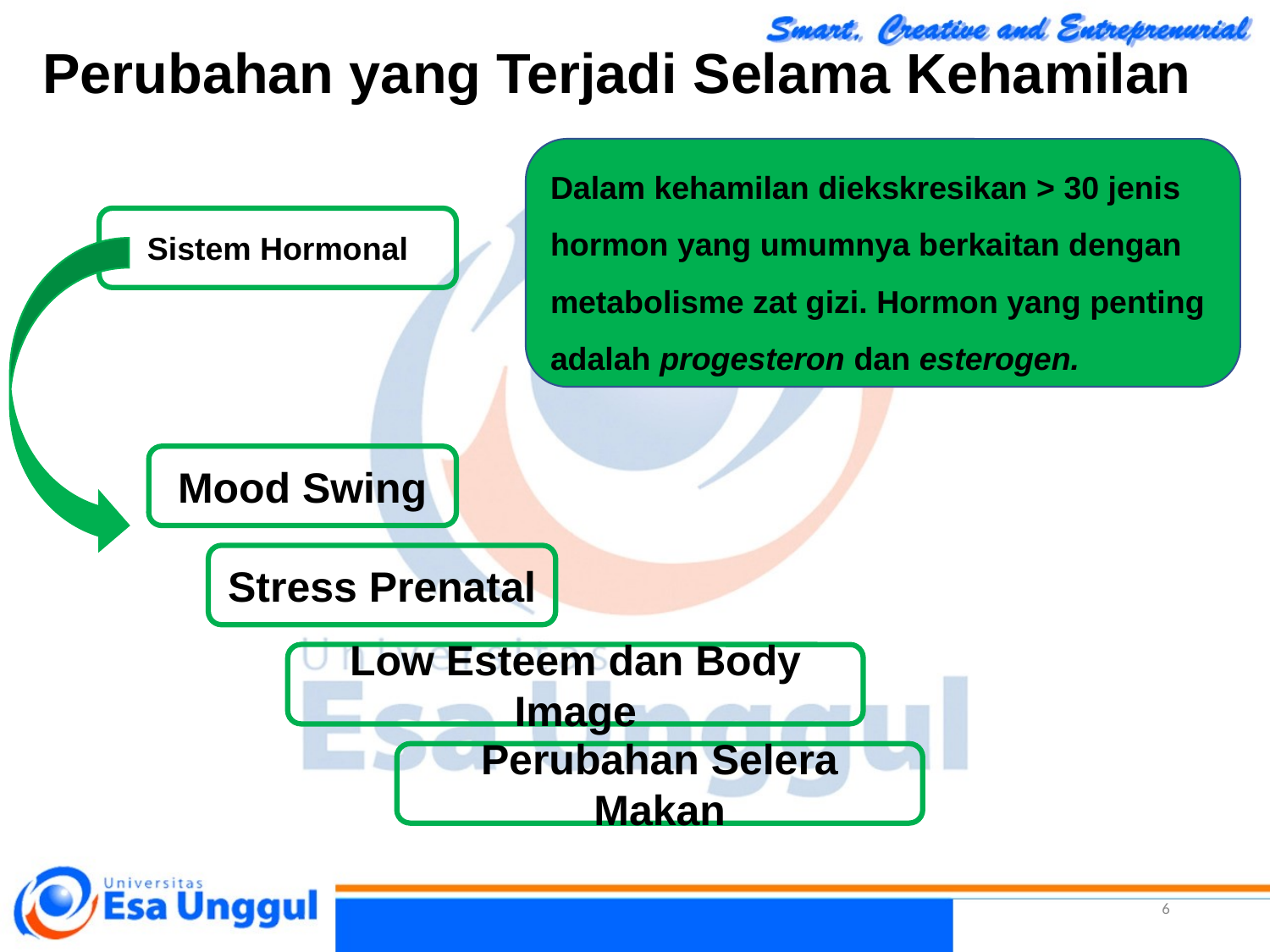

# Perubahan yang Terjadi Selama Kehamilan
Dalam kehamilan diekskresikan > 30 jenis hormon yang umumnya berkaitan dengan metabolisme zat gizi. Hormon yang penting adalah progesteron dan esterogen.
Sistem Hormonal

Mood Swing
Stress Prenatal
Low Esteem dan Body Image
Perubahan Selera Makan
6